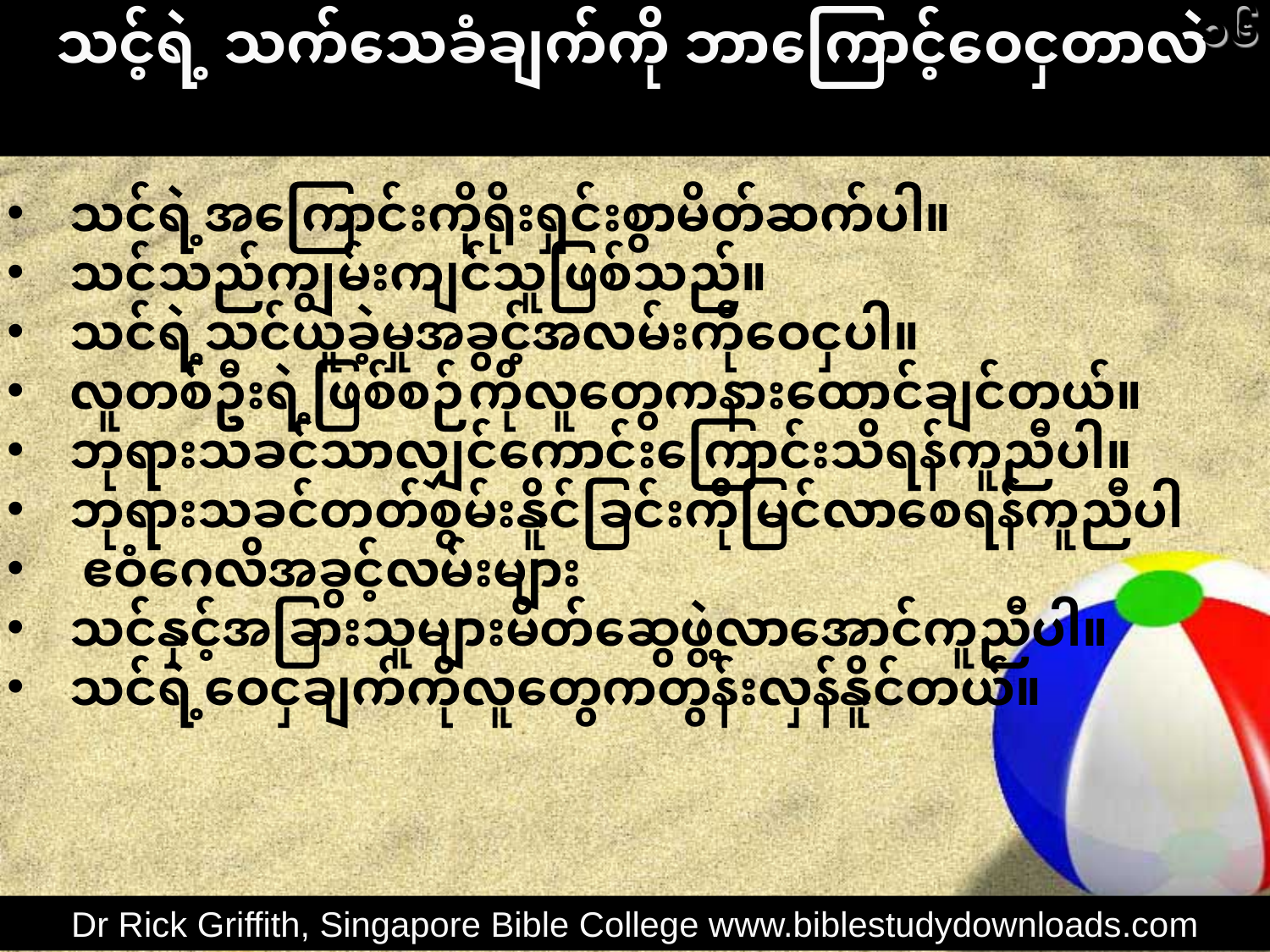

သင့်ရဲ့ သက်သေခံချက်ကို ဘာကြောင့်ဝေငှတာလဲ
၁၆
သင်ရဲ့အကြောင်းကိုရိုးရှင်းစွာမိတ်ဆက်ပါ။
သင်သည်ကျွမ်းကျင်သူဖြစ်သည်။
သင်ရဲ့သင်ယူခဲ့မှုအခွင့်အလမ်းကိုဝေငှပါ။
လူတစ်ဦးရဲ့ဖြစ်စဉ်ကိုလူတွေကနားထောင်ချင်တယ်။
ဘုရားသခင်သာလျှင်ကောင်းကြောင်းသိရန်ကူညီပါ။
ဘုရားသခင်တတ်စွမ်းနိူင်ခြင်းကိုမြင်လာစေရန်ကူညီပါ
 ဧဝံဂေလိအခွင့်လမ်းများ
သင်နှင့်အခြားသူများမိတ်ဆွေဖွဲ့လာအောင်ကူညီပါ။
သင်ရဲ့ဝေငှချက်ကိုလူတွေကတွန်းလှန်နိူင်တယ်။
Dr Rick Griffith, Singapore Bible College www.biblestudydownloads.com